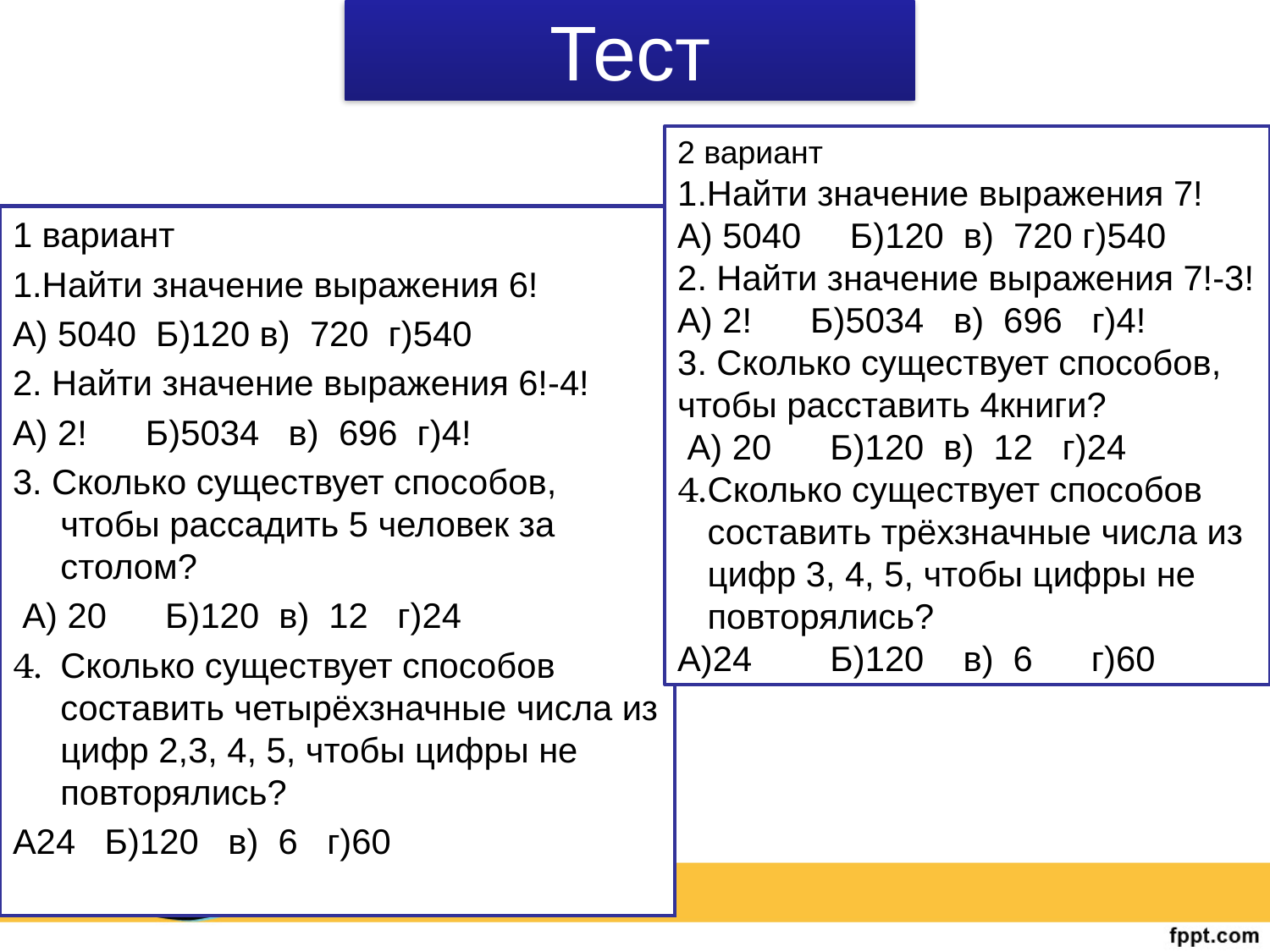

# Тест
2 вариант
1.Найти значение выражения 7!
А) 5040     Б)120  в)  720 г)540
2. Найти значение выражения 7!-3!
А) 2!      Б)5034   в)  696   г)4!
3. Сколько существует способов, чтобы расставить 4книги?
 А) 20      Б)120  в)  12   г)24
Сколько существует способов составить трёхзначные числа из цифр 3, 4, 5, чтобы цифры не повторялись?
А)24        Б)120    в)  6      г)60
1 вариант
1.Найти значение выражения 6!
А) 5040  Б)120 в)  720  г)540
2. Найти значение выражения 6!-4!
А) 2!      Б)5034   в)  696  г)4!
3. Сколько существует способов, чтобы рассадить 5 человек за столом?
 А) 20      Б)120  в)  12   г)24
Сколько существует способов составить четырёхзначные числа из цифр 2,3, 4, 5, чтобы цифры не повторялись?
А24   Б)120   в)  6   г)60